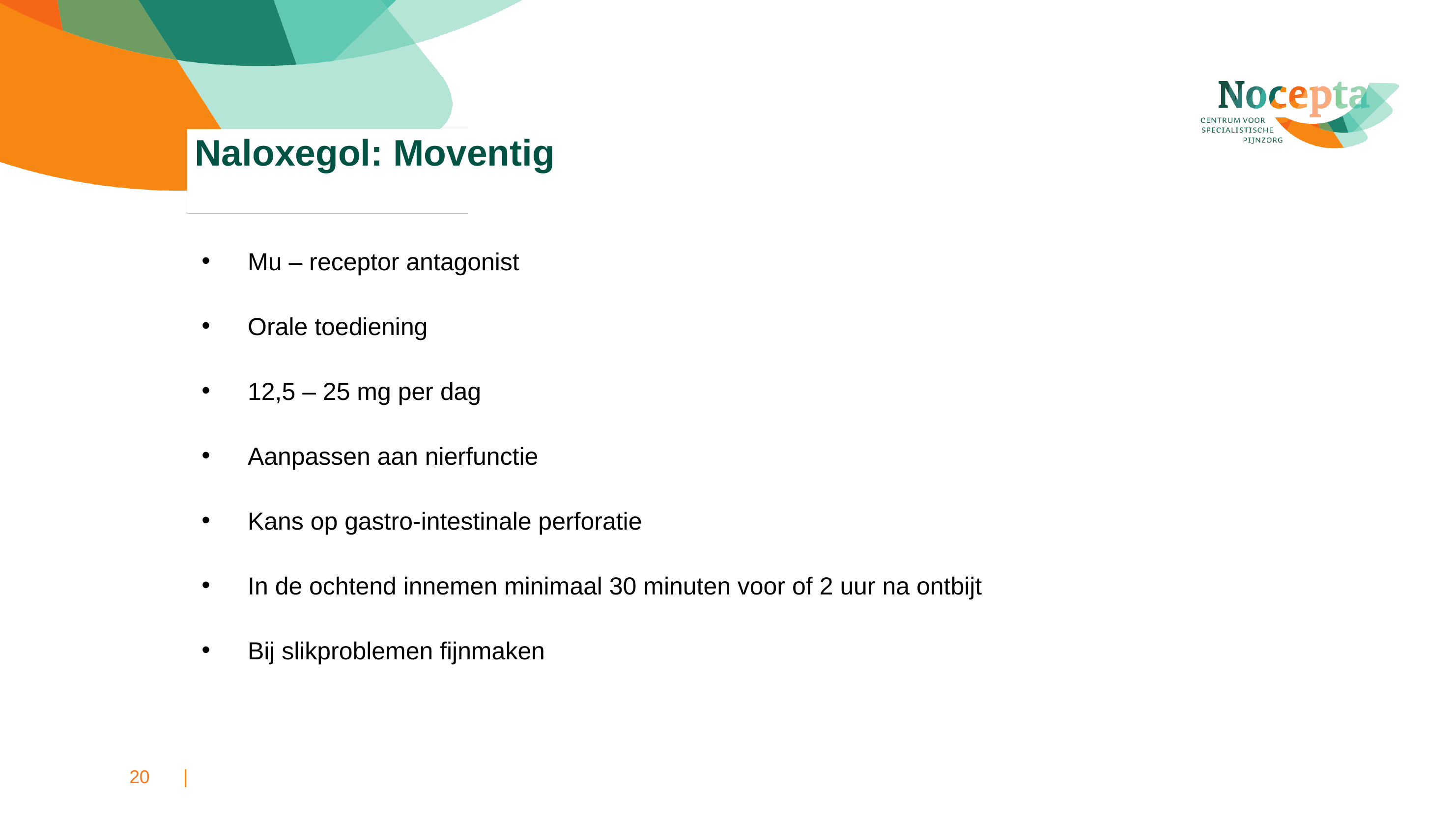

# Naloxegol: Moventig
Mu – receptor antagonist

Orale toediening

12,5 – 25 mg per dag

Aanpassen aan nierfunctie

Kans op gastro-intestinale perforatie

In de ochtend innemen minimaal 30 minuten voor of 2 uur na ontbijt

Bij slikproblemen fijnmaken

20